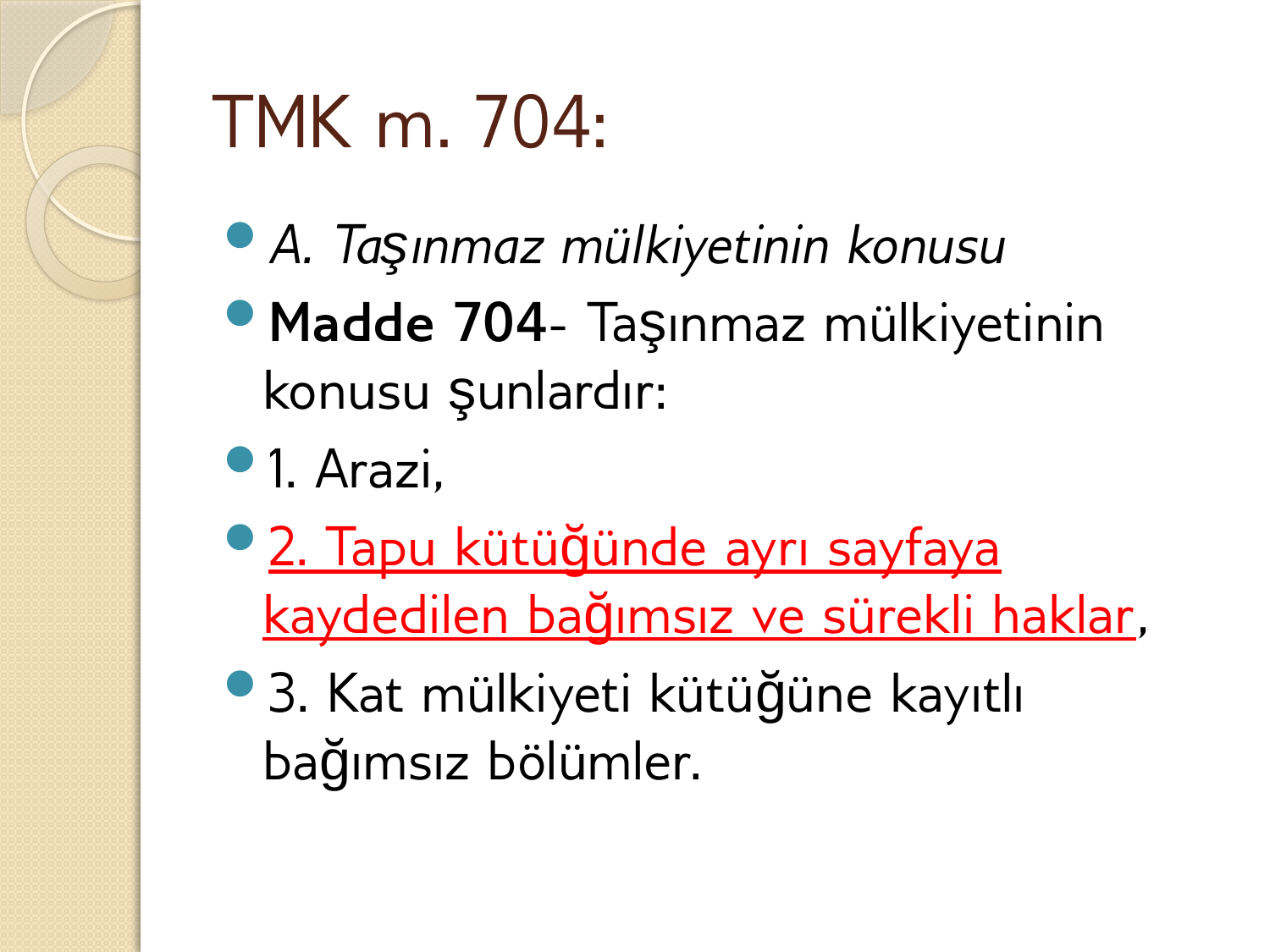

# TMK m. 704:
A. Taşınmaz mülkiyetinin konusu
Madde 704- Taşınmaz mülkiyetinin konusu şunlardır:
1. Arazi,
2. Tapu kütüğünde ayrı sayfaya kaydedilen bağımsız ve sürekli haklar,
3. Kat mülkiyeti kütüğüne kayıtlı bağımsız bölümler.